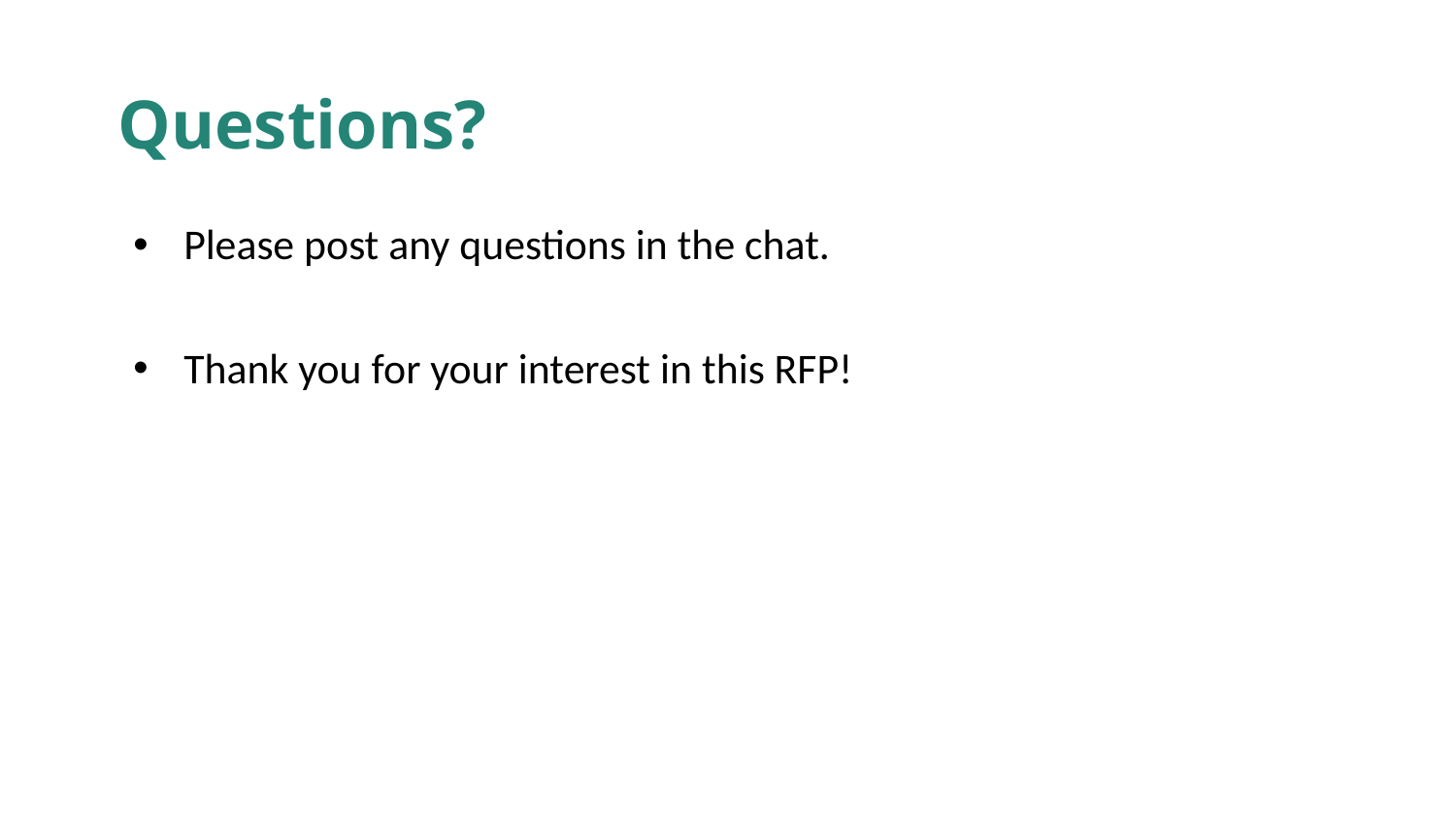

# Questions?
Please post any questions in the chat.

Thank you for your interest in this RFP!